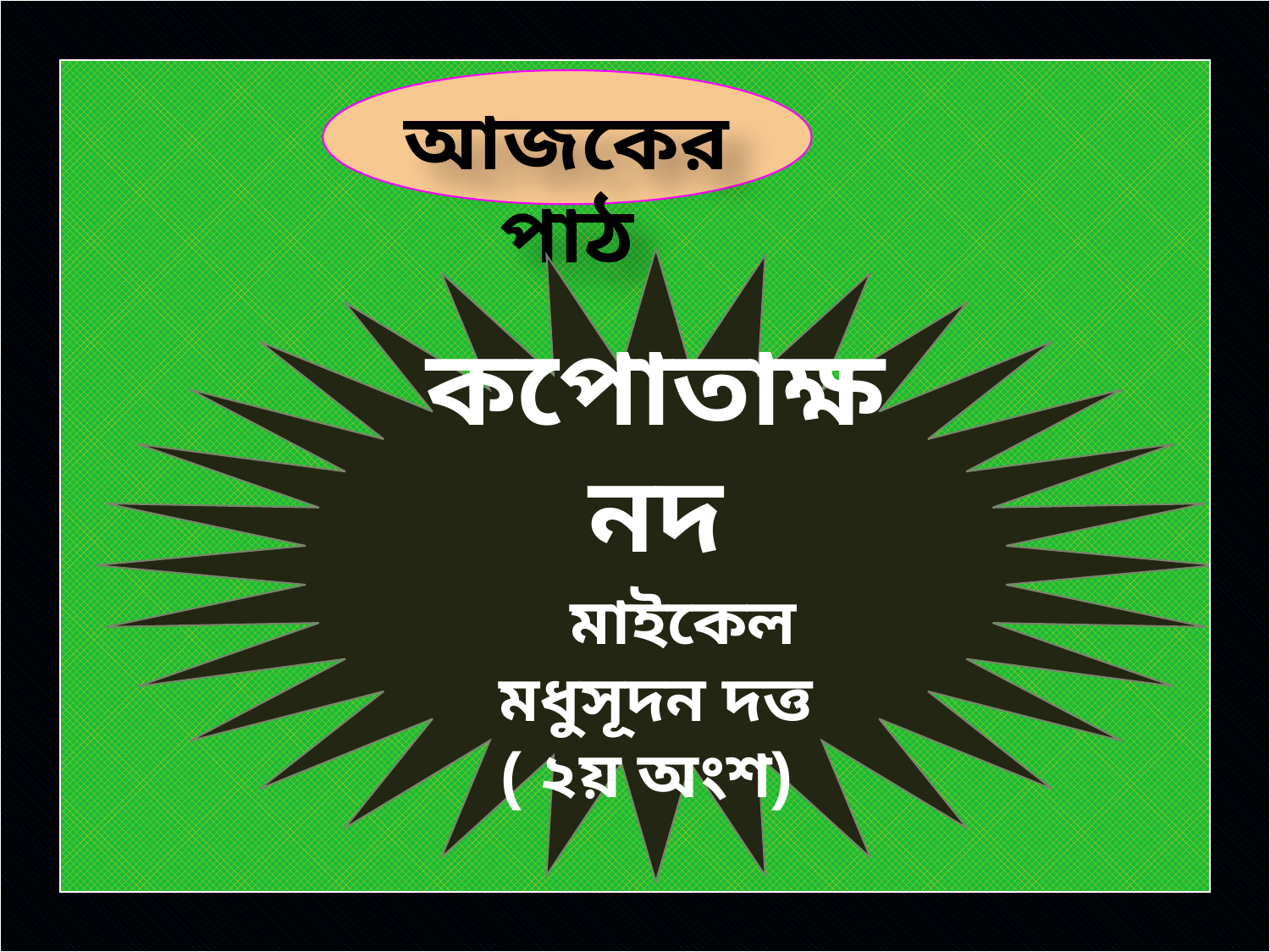

আজকের পাঠ
কপোতাক্ষ নদ
   মাইকেল মধুসূদন দত্ত
( ২য় অংশ)